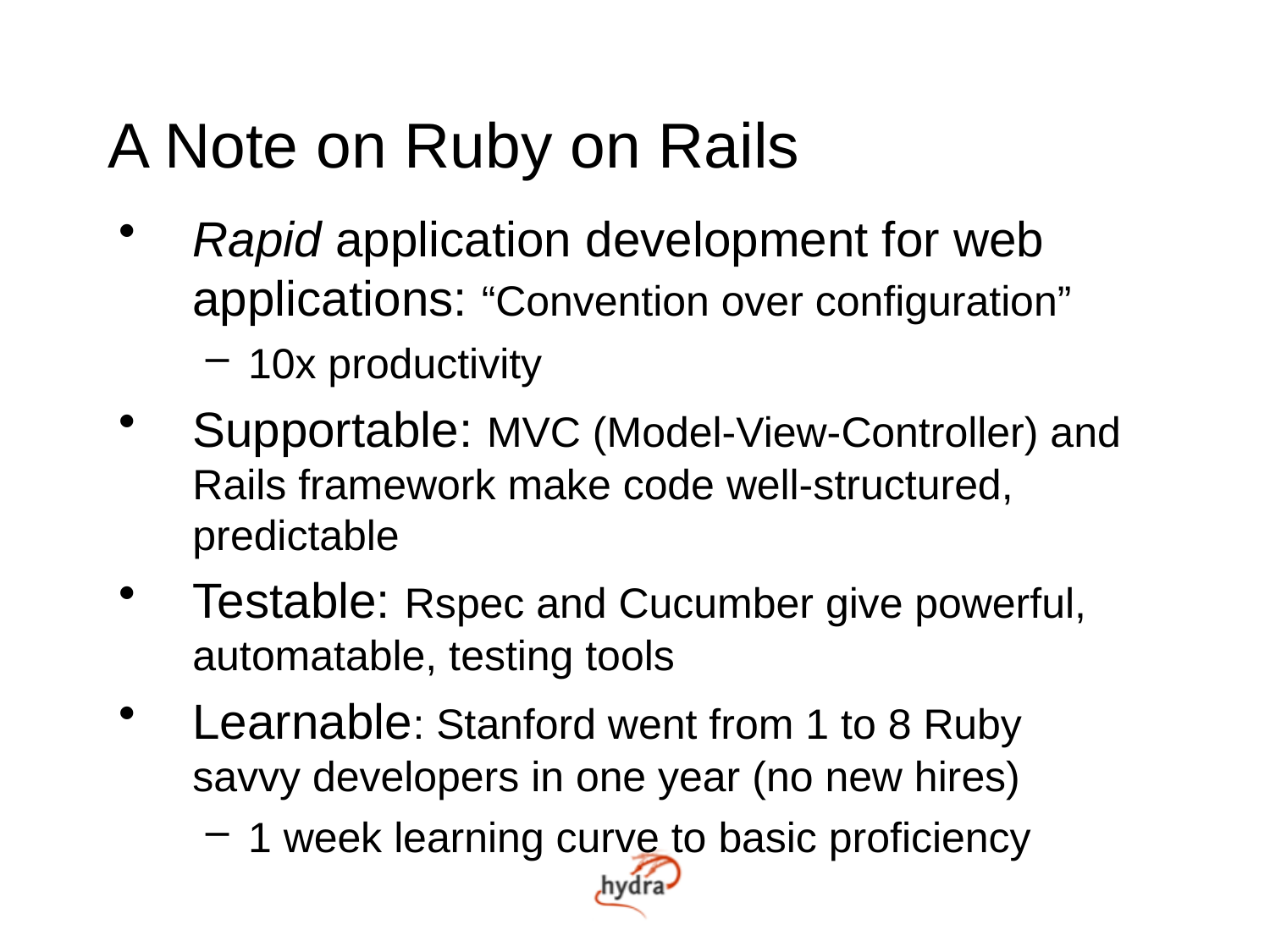

# A Note on Ruby on Rails
Rapid application development for web applications: “Convention over configuration”
10x productivity
Supportable: MVC (Model-View-Controller) and Rails framework make code well-structured, predictable
Testable: Rspec and Cucumber give powerful, automatable, testing tools
Learnable: Stanford went from 1 to 8 Ruby savvy developers in one year (no new hires)
1 week learning curve to basic proficiency